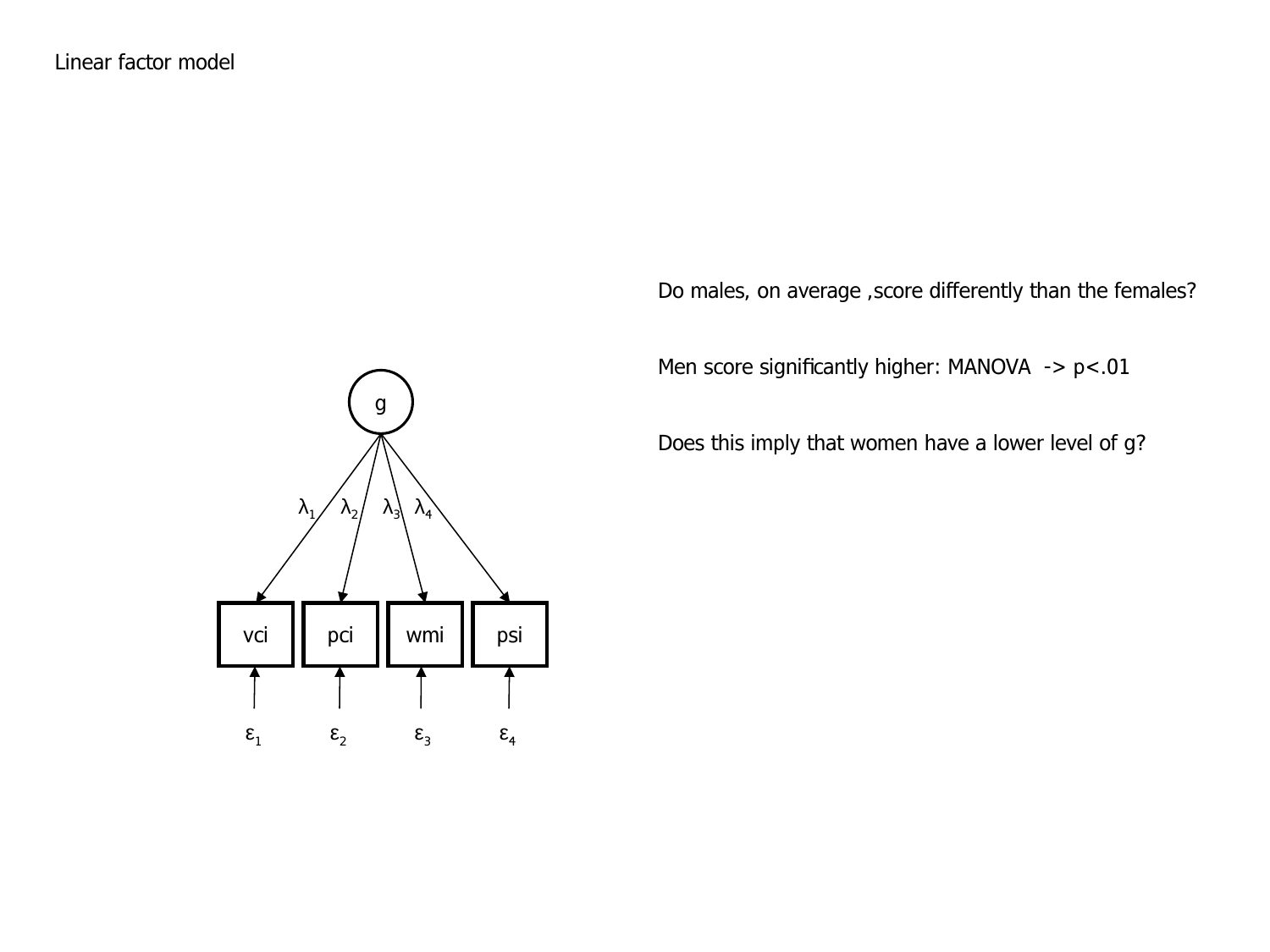

Linear factor model
Do males, on average ,score differently than the females?

Men score significantly higher: MANOVA  -> p<.01

Does this imply that women have a lower level of g?

g
λ1
λ2
λ3
λ4
vci
pci
wmi
psi
ε1
ε2
ε3
ε4